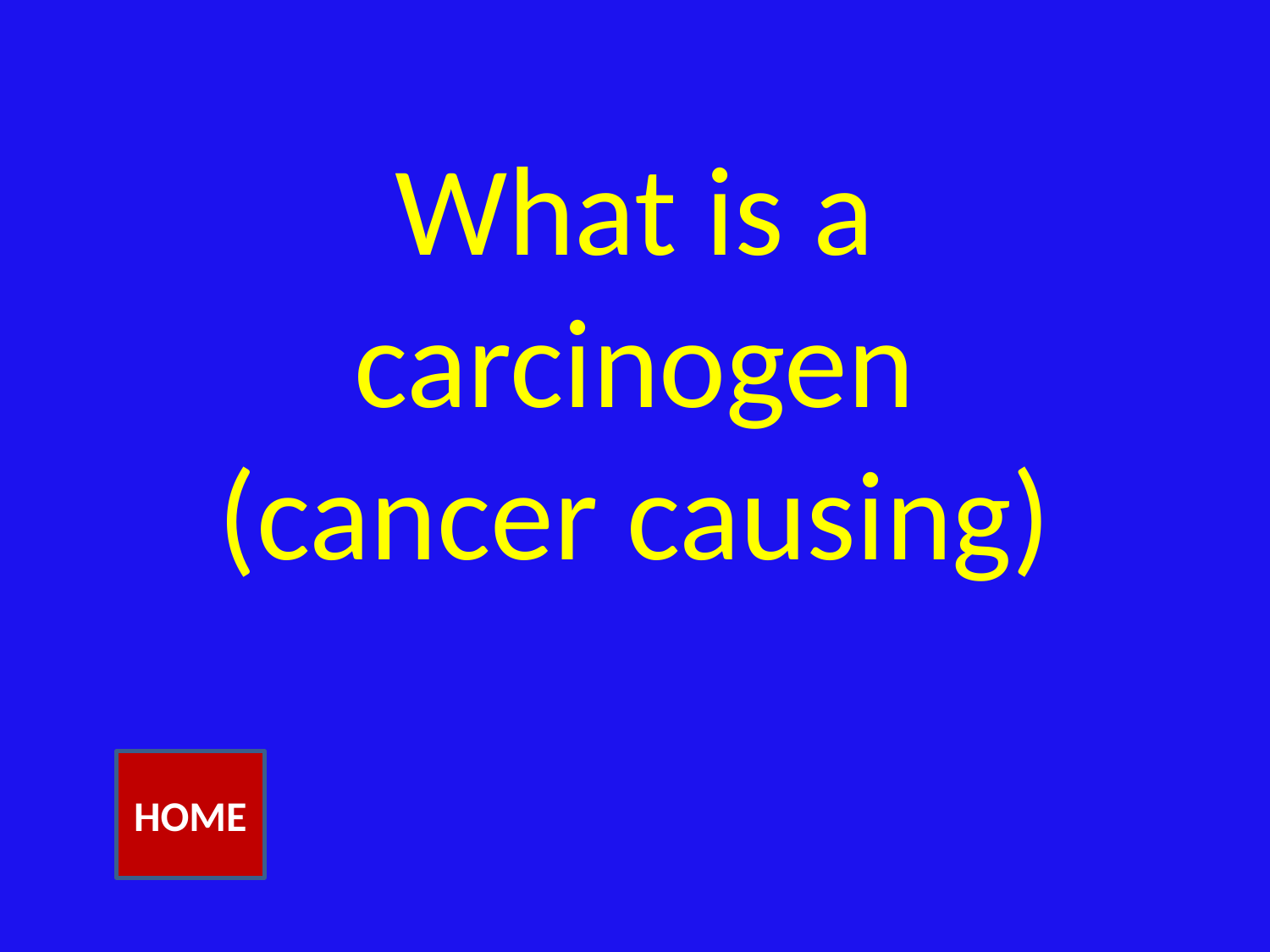

# What is a carcinogen (cancer causing)